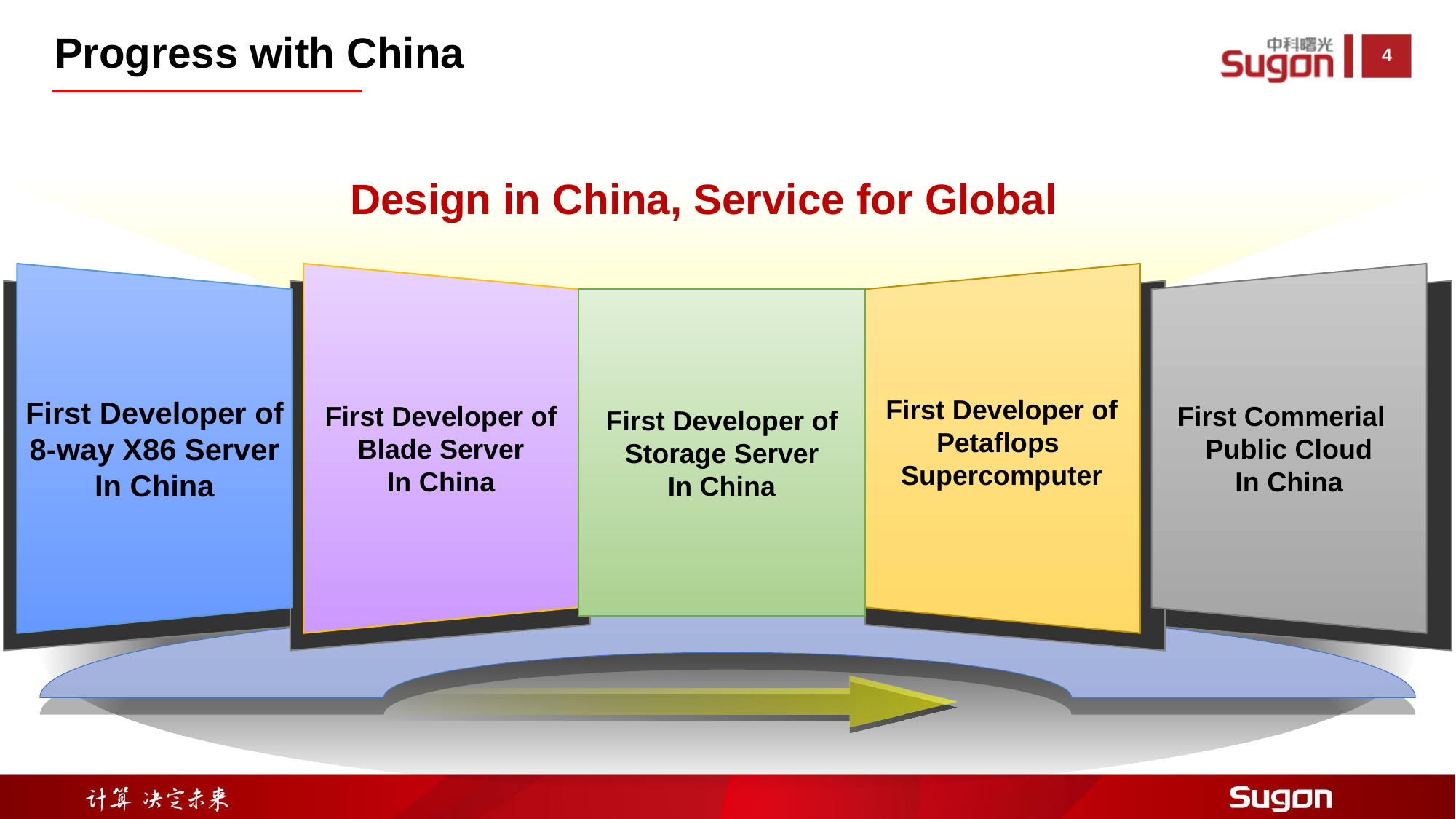

Progress with China
Design in China, Service for Global

First Developer of
8-way X86 Server
In China
First Developer of
Blade Server
In China

First Commerial
Public Cloud
In China

First Developer of
Storage Server
In China
First Developer of
Petaflops
Supercomputer